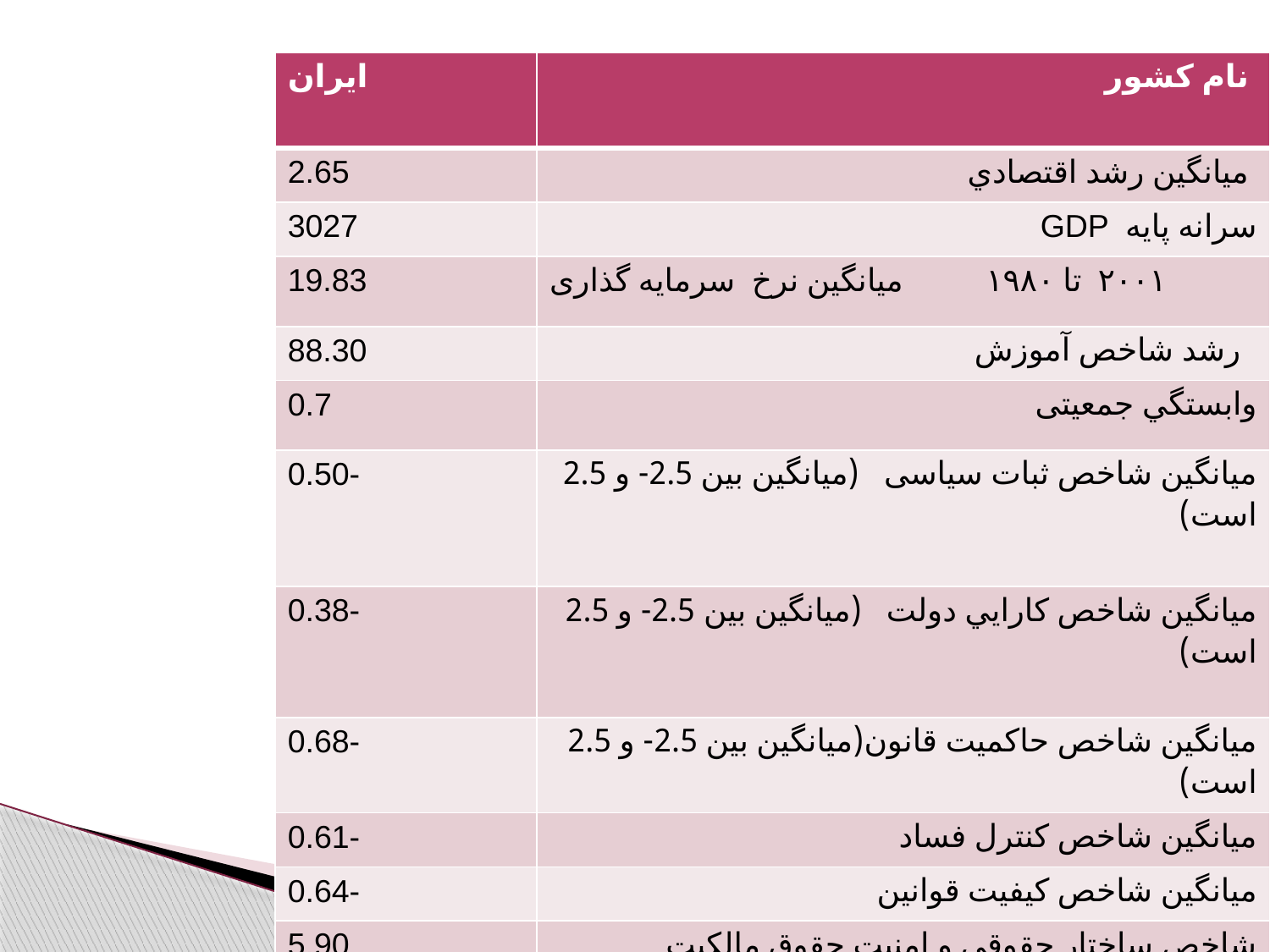

| ایران | نام کشور |
| --- | --- |
| 2.65 | ميانگين رشد اقتصادي |
| 3027 | سرانه پايه GDP |
| 19.83 | ٢٠٠١ تا ١٩٨٠ میانگین نرخ سرمایه گذاری |
| 88.30 | رشد شاخص آموزش |
| 0.7 | وابستگي جمعيتی |
| 0.50- | ميانگين شاخص ثبات سياسی (میانگین بین 2.5- و 2.5 است) |
| 0.38- | ميانگين شاخص کارايي دولت (میانگین بین 2.5- و 2.5 است) |
| 0.68- | ميانگين شاخص حاکميت قانون(میانگین بین 2.5- و 2.5 است) |
| 0.61- | ميانگين شاخص کنترل فساد |
| 0.64- | ميانگين شاخص کیفیت قوانین |
| 5.90 | شاخص ساختار حقوقی و امنیت حقوق مالکیت (میانگین بین 1تا 10 ) |
| 3 | شاخص فساد(cpi) |